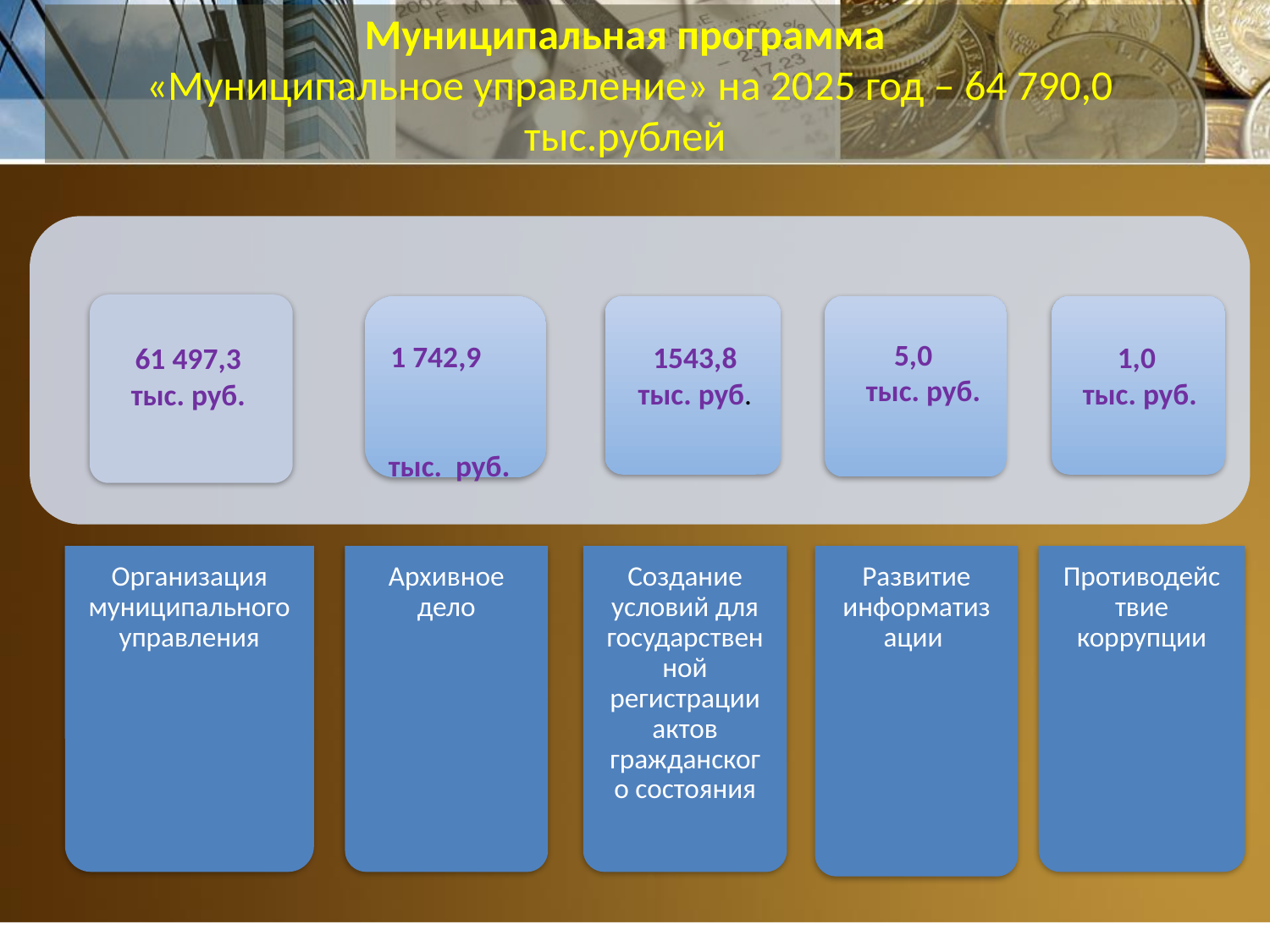

# Муниципальная программа «Муниципальное управление» на 2025 год – 64 790,0 тыс.рублей
Организация муниципального управления
Архивное дело
Создание условий для государственной регистрации актов гражданского состояния
Развитие информатизации
Противодействие коррупции
5,0
 тыс. руб.
1 742,9                                          тыс.  руб.
1543,8 тыс. руб.
1,0
тыс. руб.
61 497,3 тыс. руб.